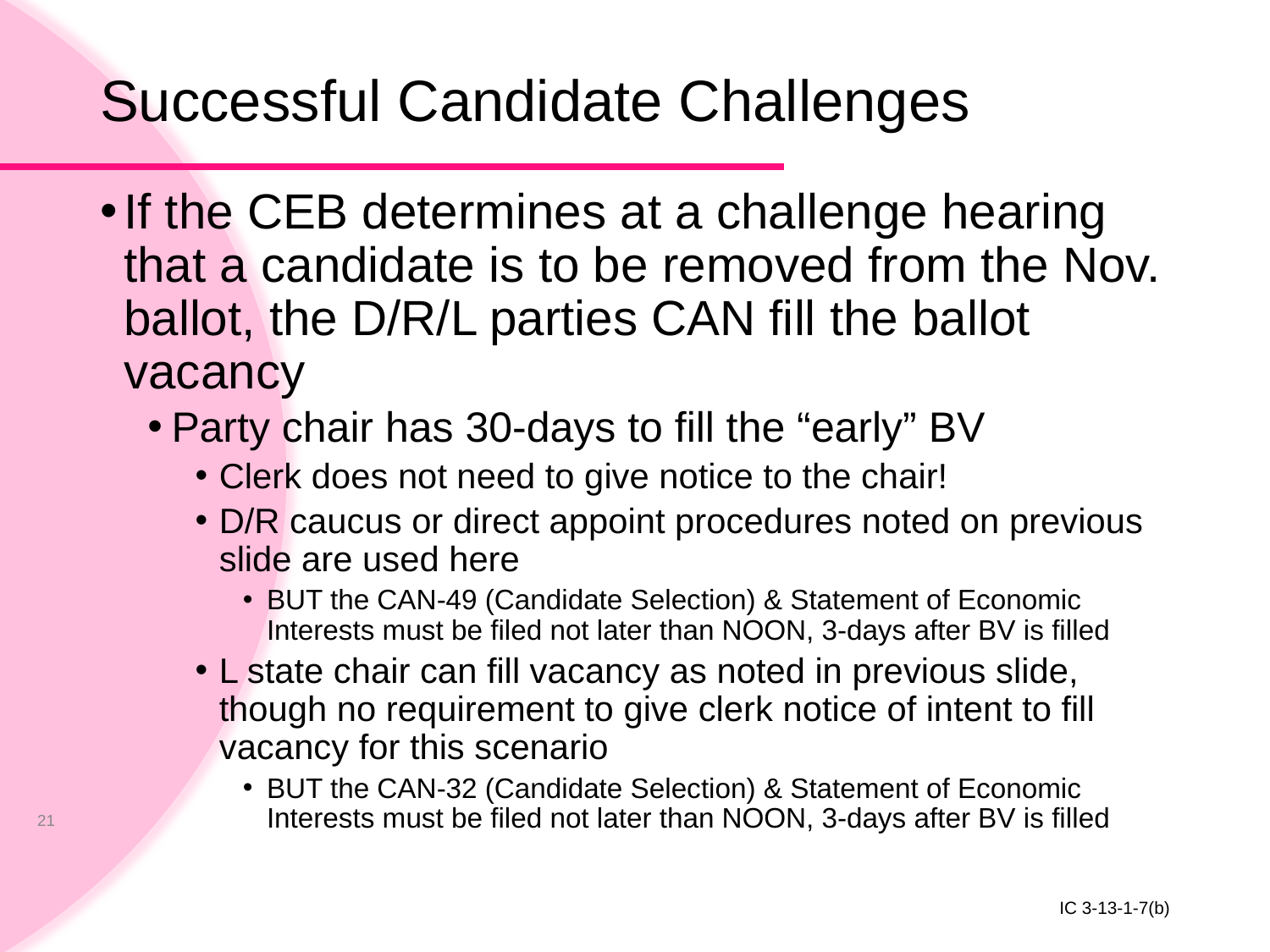

# Successful Candidate Challenges
If the CEB determines at a challenge hearing that a candidate is to be removed from the Nov. ballot, the D/R/L parties CAN fill the ballot vacancy
Party chair has 30-days to fill the “early” BV
Clerk does not need to give notice to the chair!
D/R caucus or direct appoint procedures noted on previous slide are used here
BUT the CAN-49 (Candidate Selection) & Statement of Economic Interests must be filed not later than NOON, 3-days after BV is filled
L state chair can fill vacancy as noted in previous slide, though no requirement to give clerk notice of intent to fill vacancy for this scenario
BUT the CAN-32 (Candidate Selection) & Statement of Economic Interests must be filed not later than NOON, 3-days after BV is filled

21
IC 3-13-1-7(b)